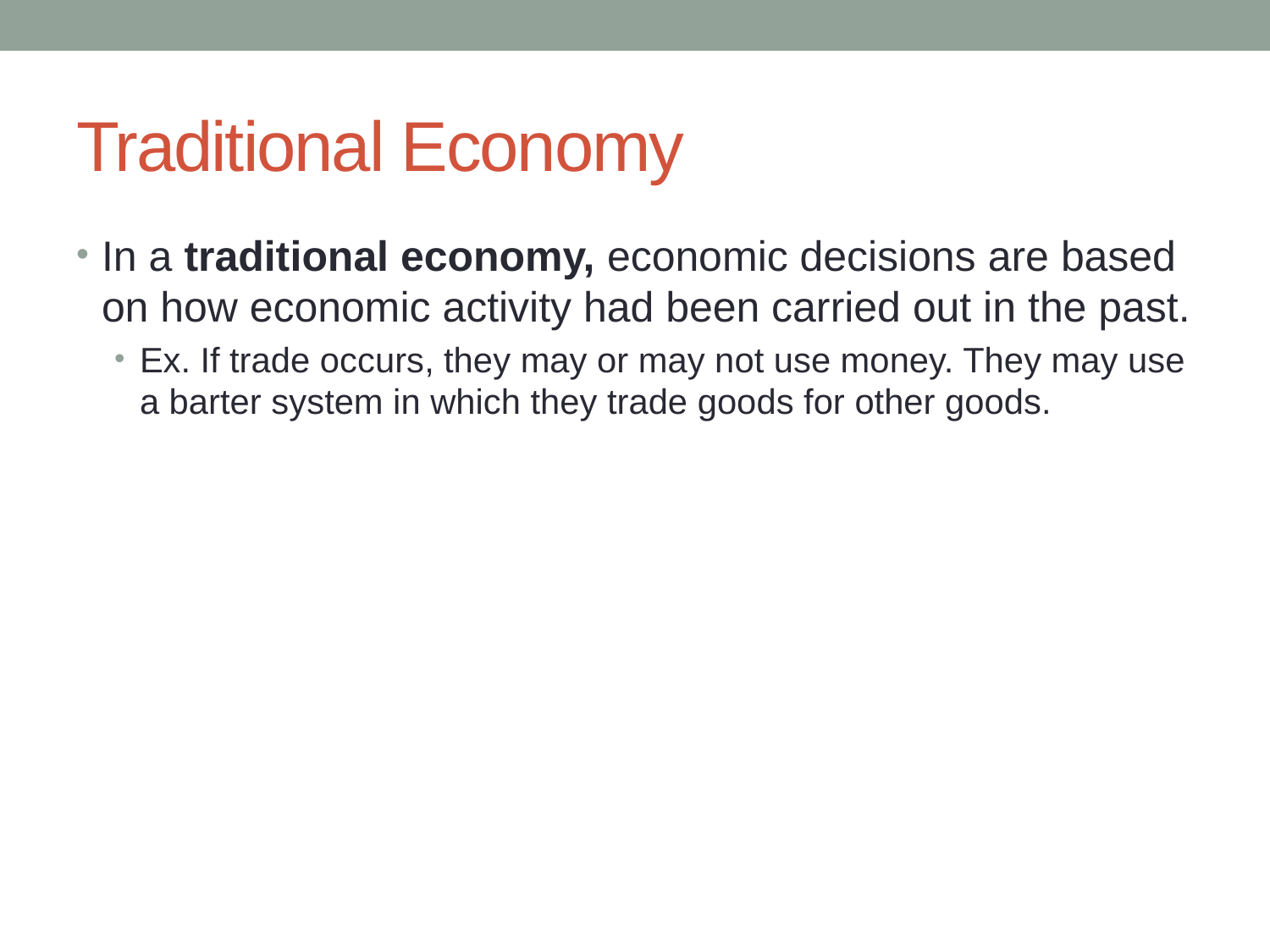

# Traditional Economy
In a traditional economy, economic decisions are based on how economic activity had been carried out in the past.
Ex. If trade occurs, they may or may not use money. They may use a barter system in which they trade goods for other goods.